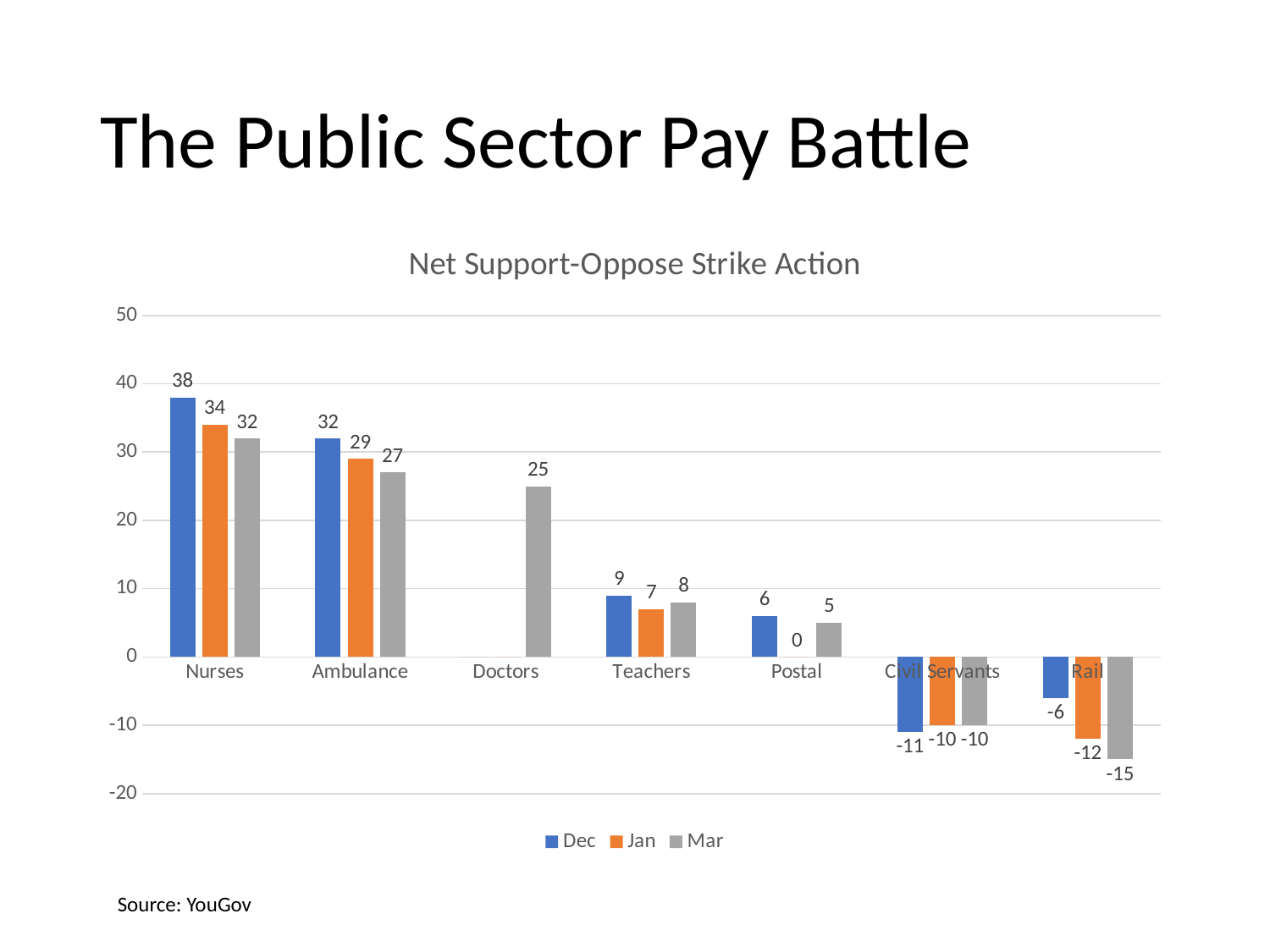

# The Public Sector Pay Battle

### Chart: Net Support-Oppose Strike Action

| Category | Dec | Jan | Mar |
|---|---|---|---|
| Nurses | 38.0 | 34.0 | 32.0 |
| Ambulance | 32.0 | 29.0 | 27.0 |
| Doctors | 0.0 | 0.0 | 25.0 |
| Teachers | 9.0 | 7.0 | 8.0 |
| Postal | 6.0 | 0.0 | 5.0 |
| Civil Servants | -11.0 | -10.0 | -10.0 |
| Rail | -6.0 | -12.0 | -15.0 |
Source: YouGov